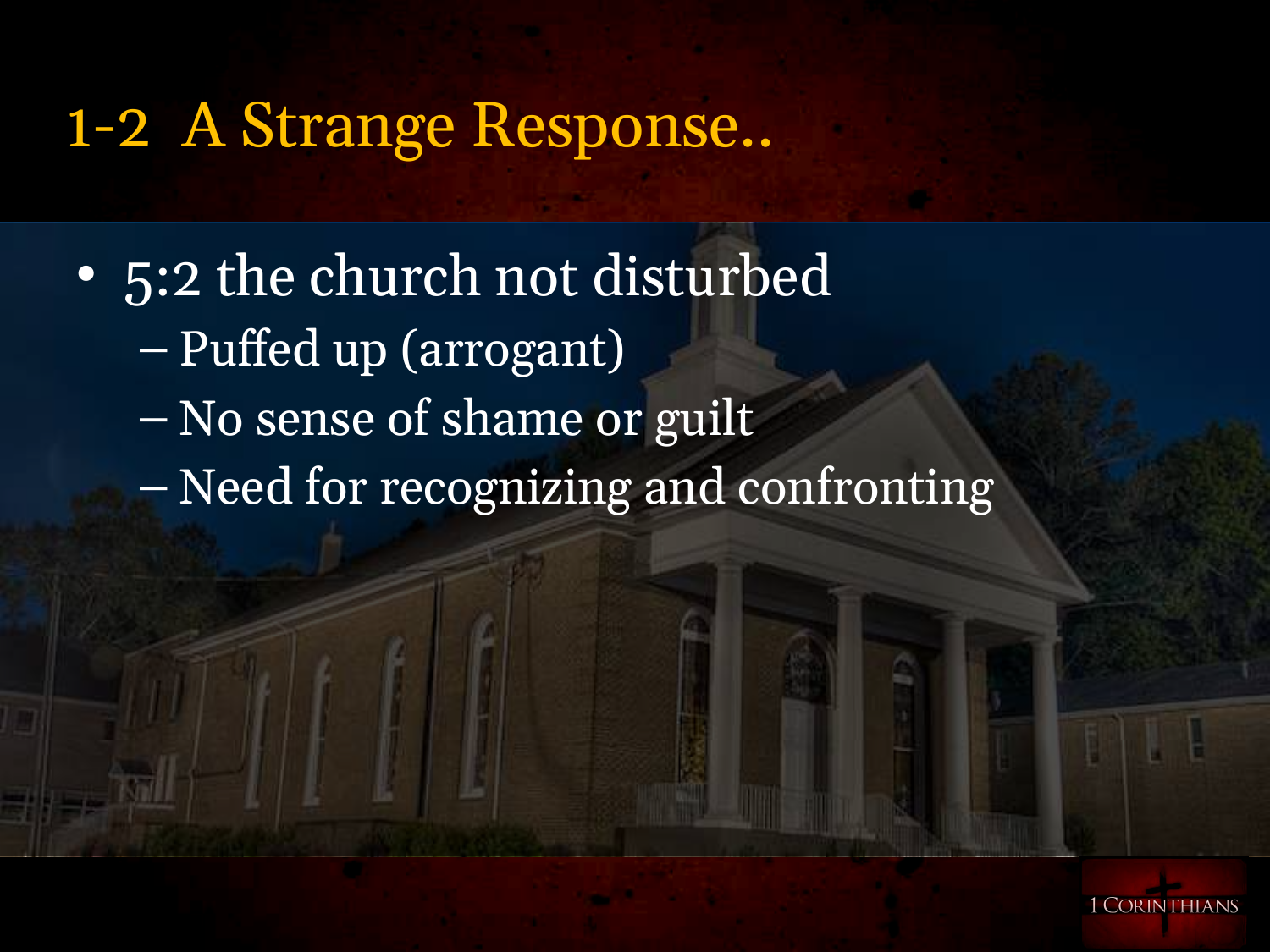

# 1-2  A Strange Response..
5:2 the church not disturbed
Puffed up (arrogant)
No sense of shame or guilt
Need for recognizing and confronting